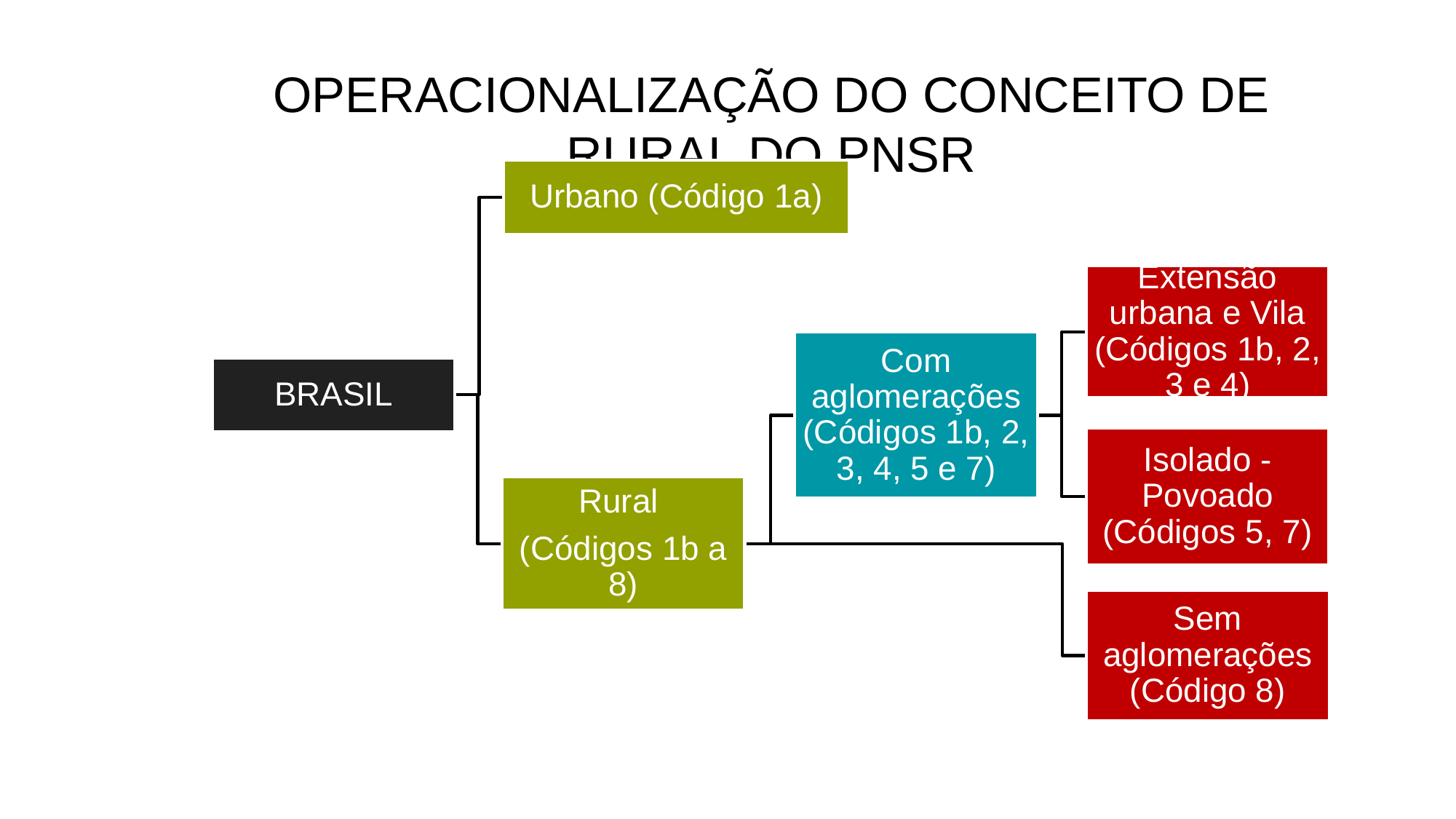

OPERACIONALIZAÇÃO DO CONCEITO DE RURAL DO PNSR
BRASIL
Urbano (Código 1a)
Rural
(Códigos 1b a 8)
Com aglomerações (Códigos 1b, 2, 3, 4, 5 e 7)
Extensão urbana e Vila (Códigos 1b, 2, 3 e 4)
Isolado - Povoado (Códigos 5, 7)
Sem aglomerações (Código 8)